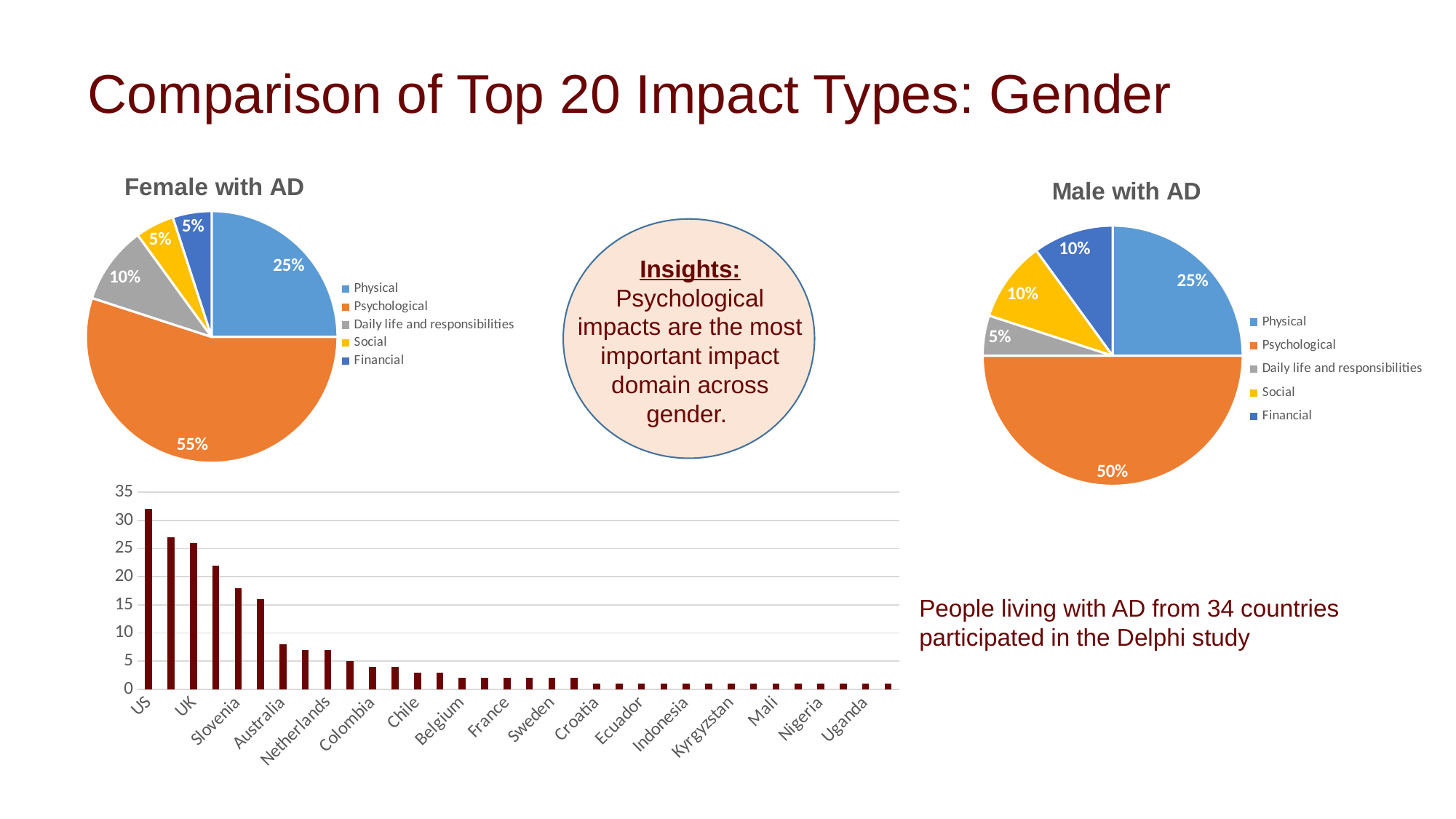

Comparison of Top 20 Impact Types: Gender

### Chart: Female with AD

| Category |  |
|---|---|
| Physical | 0.25 |
| Psychological | 0.55 |
| Daily life and responsibilities | 0.1 |
| Social | 0.05 |
| Financial | 0.05 |

### Chart: Male with AD

| Category |  |
|---|---|
| Physical | 0.25 |
| Psychological | 0.5 |
| Daily life and responsibilities | 0.05 |
| Social | 0.1 |
| Financial | 0.1 |
Insights: Psychological impacts are the most important impact domain across gender.

### Chart

| Category | Häufigkeit |
|---|---|
| US | 32.0 |
| Portugal | 27.0 |
| UK | 26.0 |
| Spain | 22.0 |
| Slovenia | 18.0 |
| Argentina | 16.0 |
| Australia | 8.0 |
| Germany | 7.0 |
| Netherlands | 7.0 |
| Mexico | 5.0 |
| Colombia | 4.0 |
| New Zealand | 4.0 |
| Chile | 3.0 |
| Serbia | 3.0 |
| Belgium | 2.0 |
| Canada | 2.0 |
| France | 2.0 |
| Ireland | 2.0 |
| Sweden | 2.0 |
| Venezuela | 2.0 |
| Croatia | 1.0 |
| Czech Republic | 1.0 |
| Ecuador | 1.0 |
| India | 1.0 |
| Indonesia | 1.0 |
| Kenya | 1.0 |
| Kyrgyzstan | 1.0 |
| Lebanon | 1.0 |
| Mali | 1.0 |
| Nicaragua | 1.0 |
| Nigeria | 1.0 |
| Panama | 1.0 |
| Uganda | 1.0 |
| Uruguay | 1.0 |
People living with AD from 34 countries participated in the Delphi study